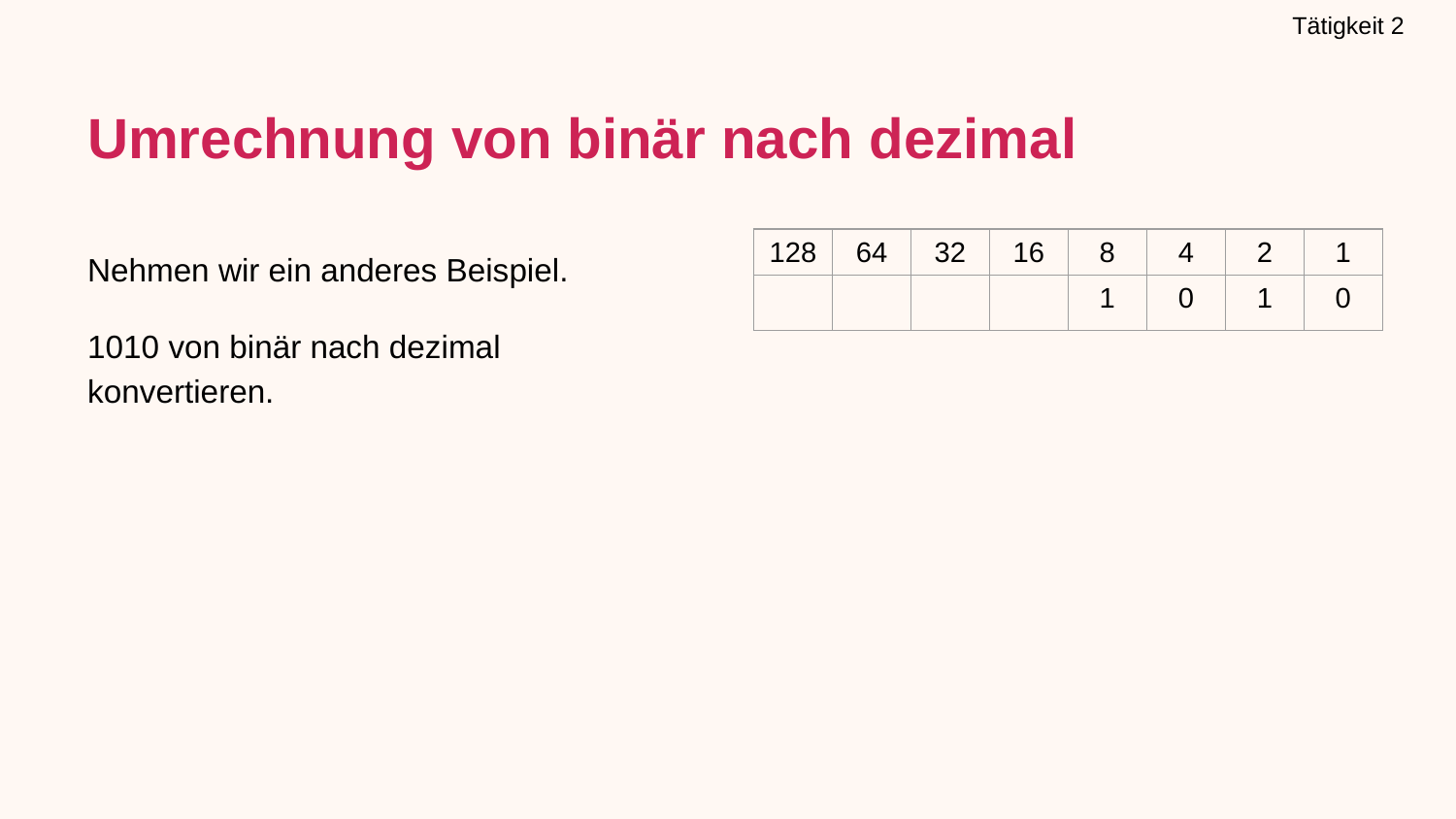

Tätigkeit 2
# Umrechnung von binär nach dezimal
Nehmen wir ein anderes Beispiel.
1010 von binär nach dezimal konvertieren.
| 128 | 64 | 32 | 16 | 8 | 4 | 2 | 1 |
| --- | --- | --- | --- | --- | --- | --- | --- |
|  |  |  |  | 1 | 0 | 1 | 0 |